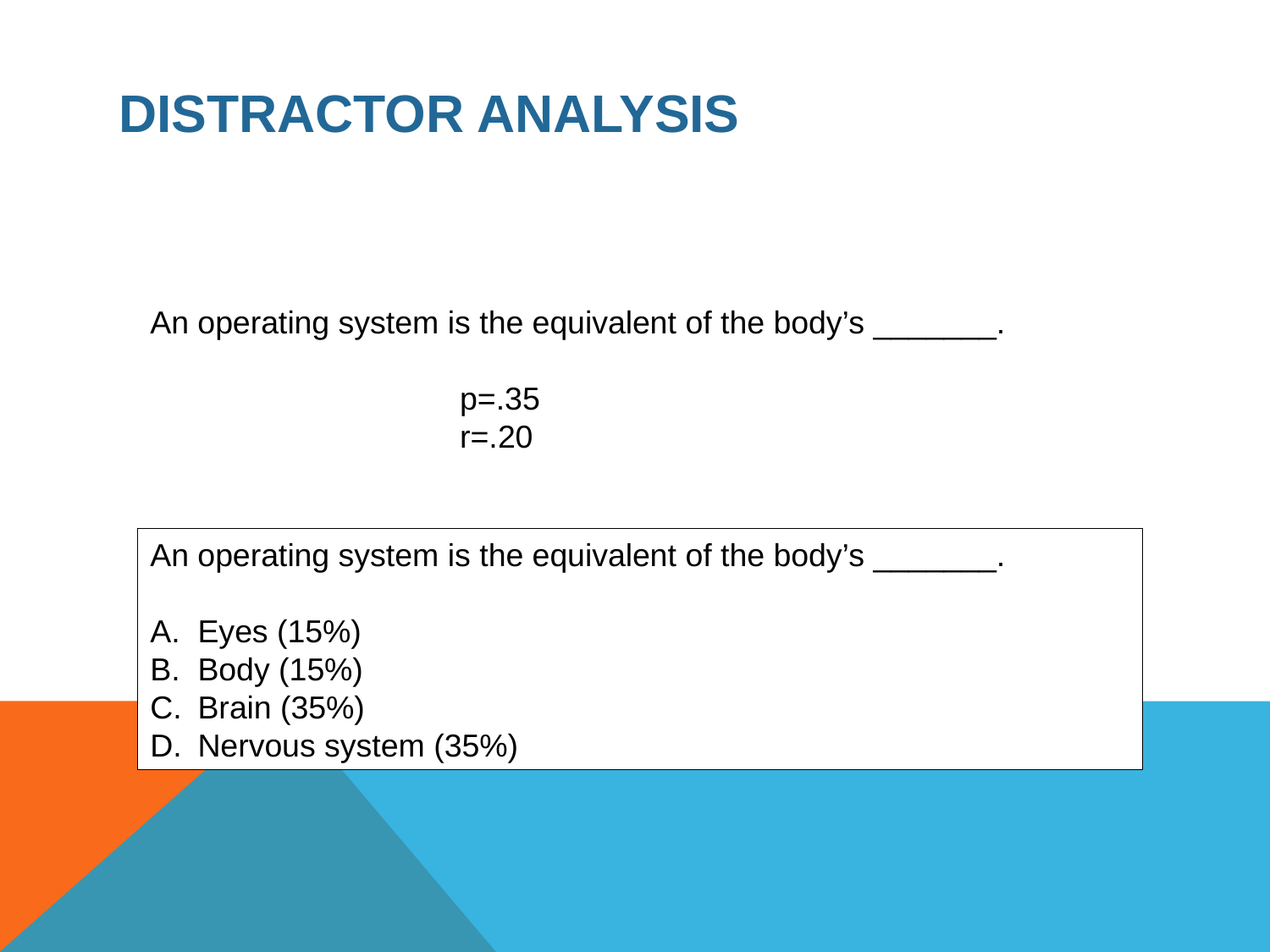

# Distractor Analysis
An operating system is the equivalent of the body’s _______.

p=.35
r=.20
An operating system is the equivalent of the body’s _______.

Eyes (15%)
Body (15%)
Brain (35%)
Nervous system (35%)